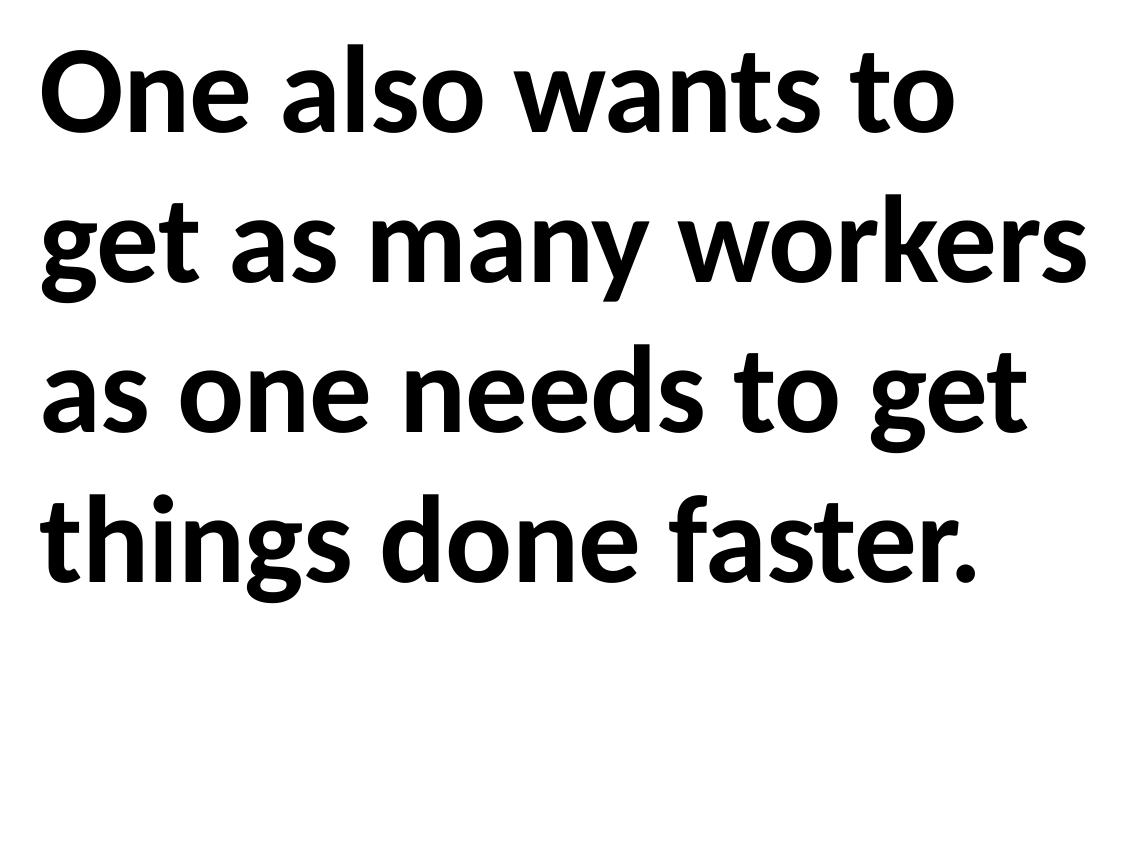

One also wants to get as many workers as one needs to get things done faster.